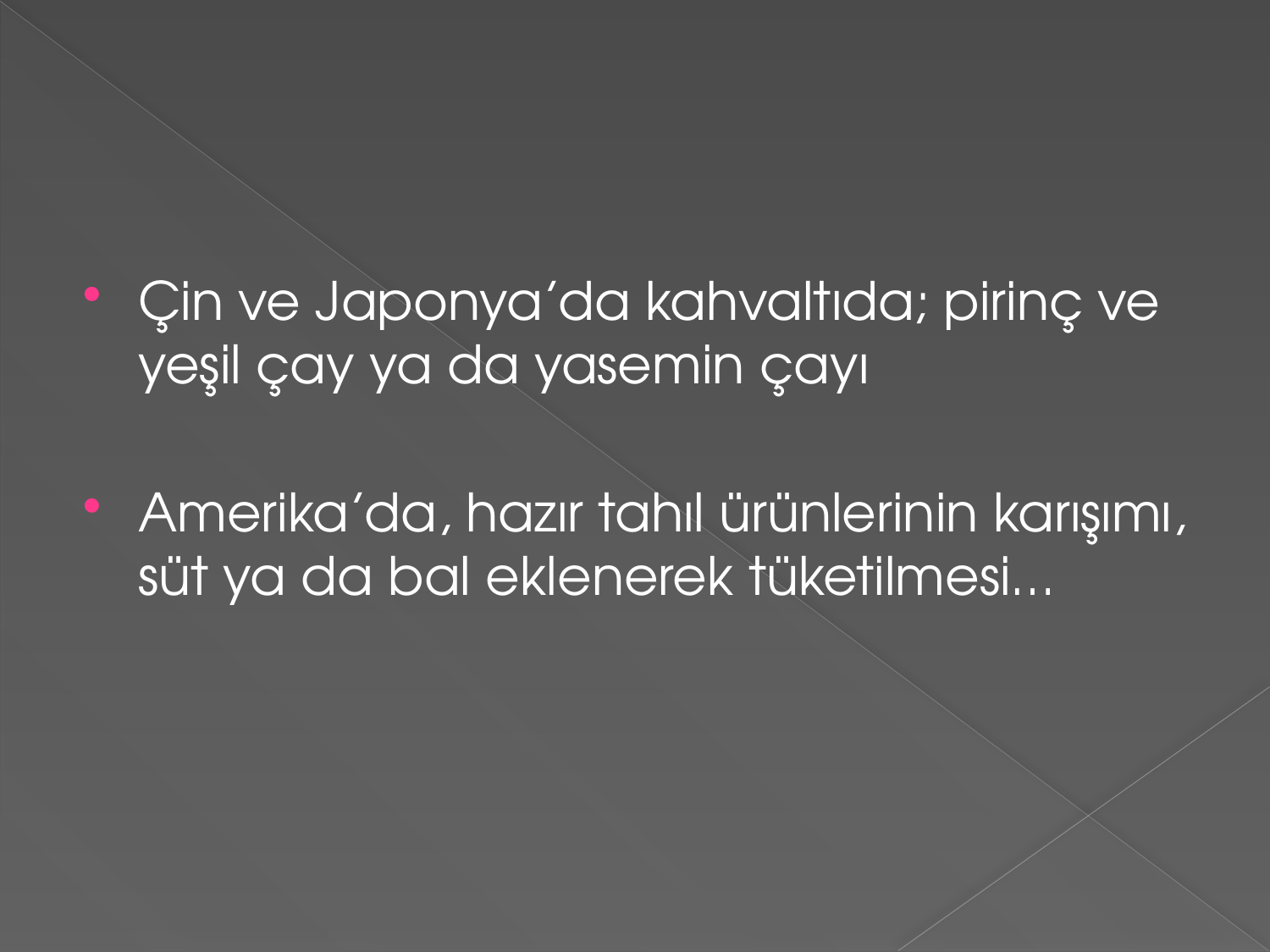

#
Çin ve Japonya’da kahvaltıda; pirinç ve yeşil çay ya da yasemin çayı

Amerika’da, hazır tahıl ürünlerinin karışımı, süt ya da bal eklenerek tüketilmesi…